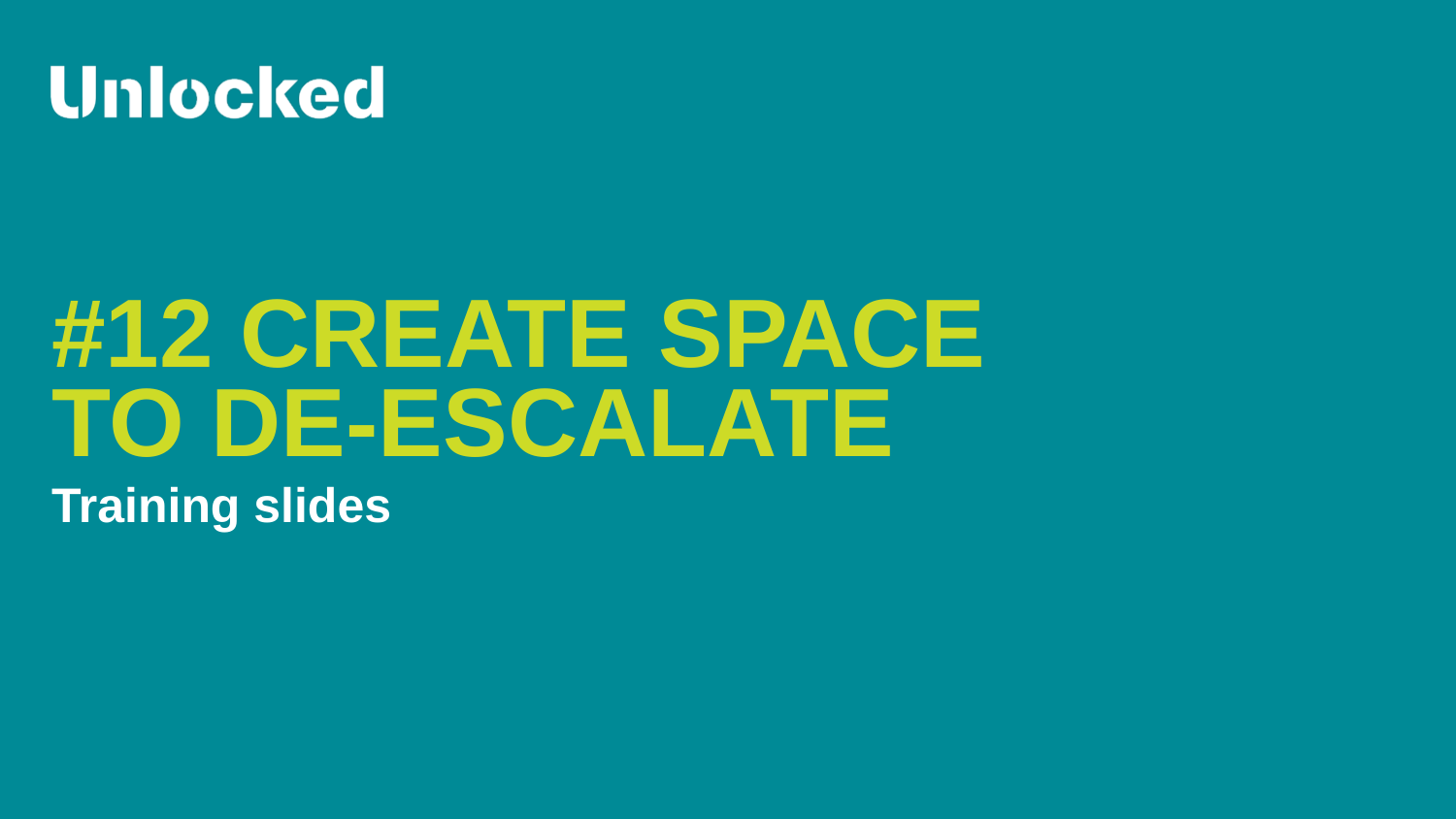

# #12 create space to de-escalate
Training slides